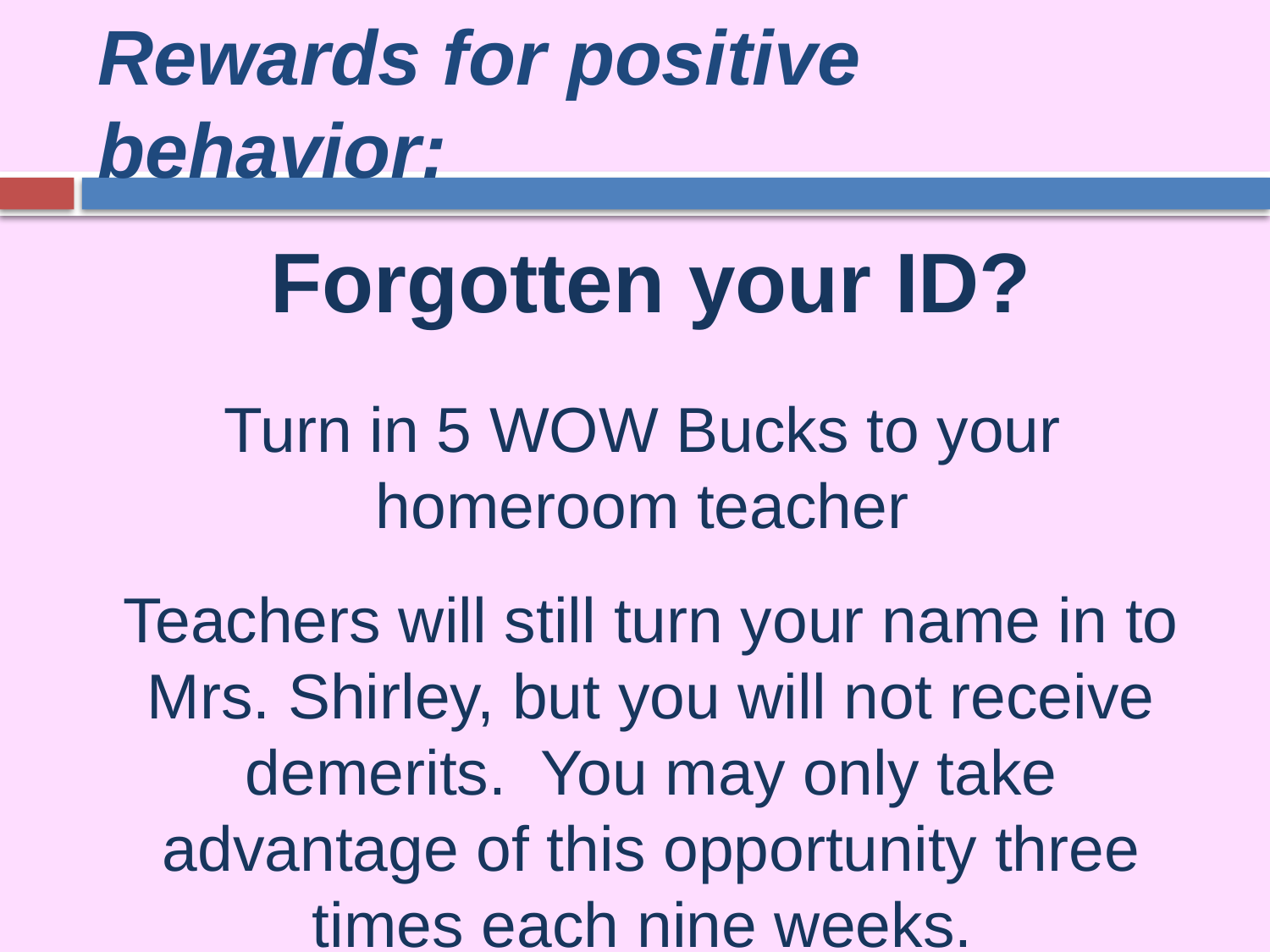

# Rewards for positive behavior:
Forgotten your ID?

Turn in 5 WOW Bucks to your
homeroom teacher

Teachers will still turn your name in to Mrs. Shirley, but you will not receive demerits.  You may only take advantage of this opportunity three times each nine weeks.